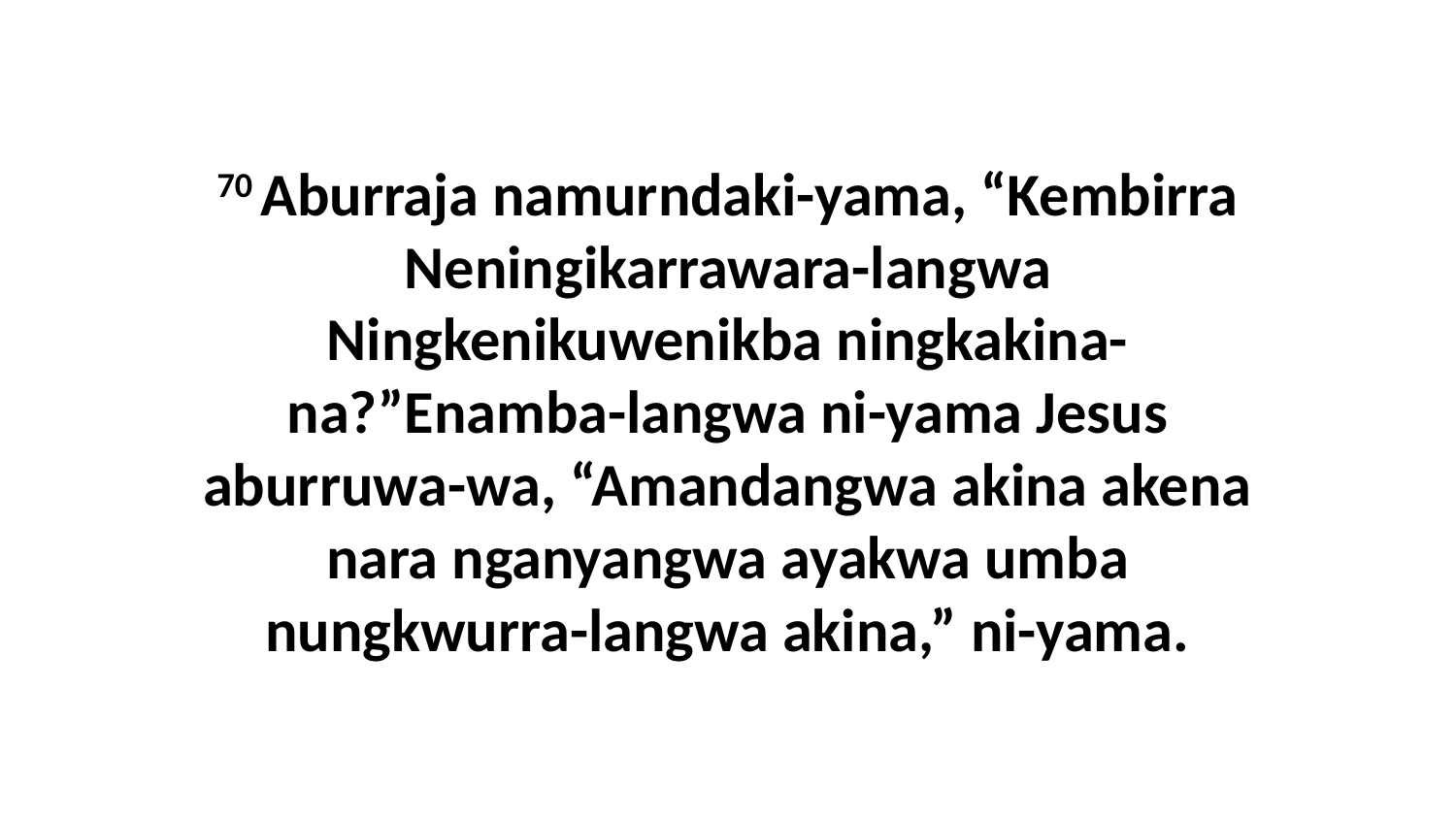

70 Aburraja namurndaki-yama, “Kembirra Neningikarrawara-langwa Ningkenikuwenikba ningkakina-na?”Enamba-langwa ni-yama Jesus aburruwa-wa, “Amandangwa akina akena nara nganyangwa ayakwa umba nungkwurra-langwa akina,” ni-yama.